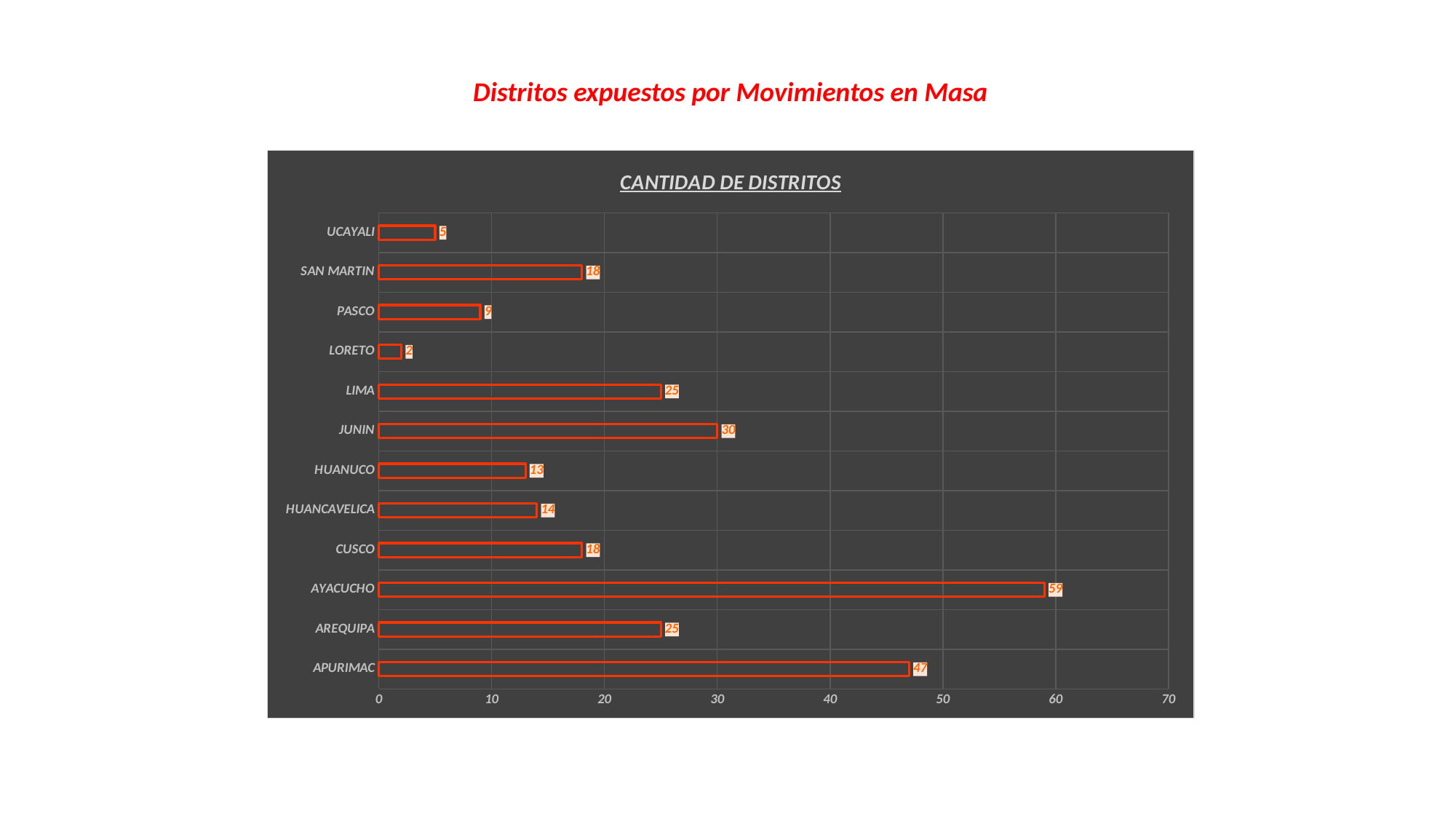

Distritos expuestos por Movimientos en Masa

### Chart: CANTIDAD DE DISTRITOS

| Category | CANTIDAD DE DISTRITOS |
|---|---|
| APURIMAC | 47.0 |
| AREQUIPA | 25.0 |
| AYACUCHO | 59.0 |
| CUSCO | 18.0 |
| HUANCAVELICA | 14.0 |
| HUANUCO | 13.0 |
| JUNIN | 30.0 |
| LIMA | 25.0 |
| LORETO | 2.0 |
| PASCO | 9.0 |
| SAN MARTIN | 18.0 |
| UCAYALI | 5.0 |